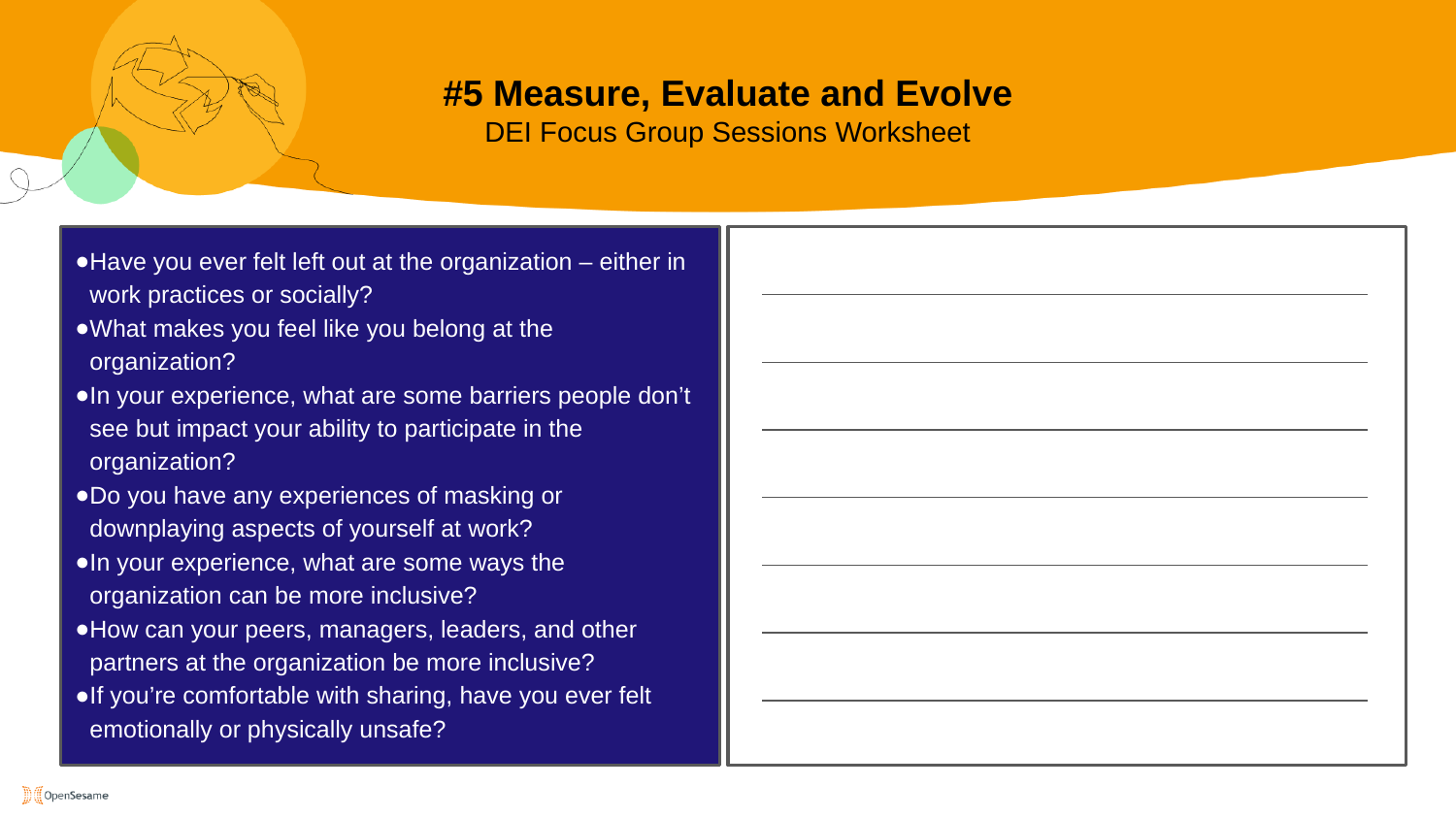

#5 Measure, Evaluate and Evolve
DEI Focus Group Sessions Worksheet

Have you ever felt left out at the organization – either in work practices or socially?
What makes you feel like you belong at the organization?
In your experience, what are some barriers people don’t see but impact your ability to participate in the organization?
Do you have any experiences of masking or downplaying aspects of yourself at work?
In your experience, what are some ways the organization can be more inclusive?
How can your peers, managers, leaders, and other partners at the organization be more inclusive?
If you’re comfortable with sharing, have you ever felt emotionally or physically unsafe?